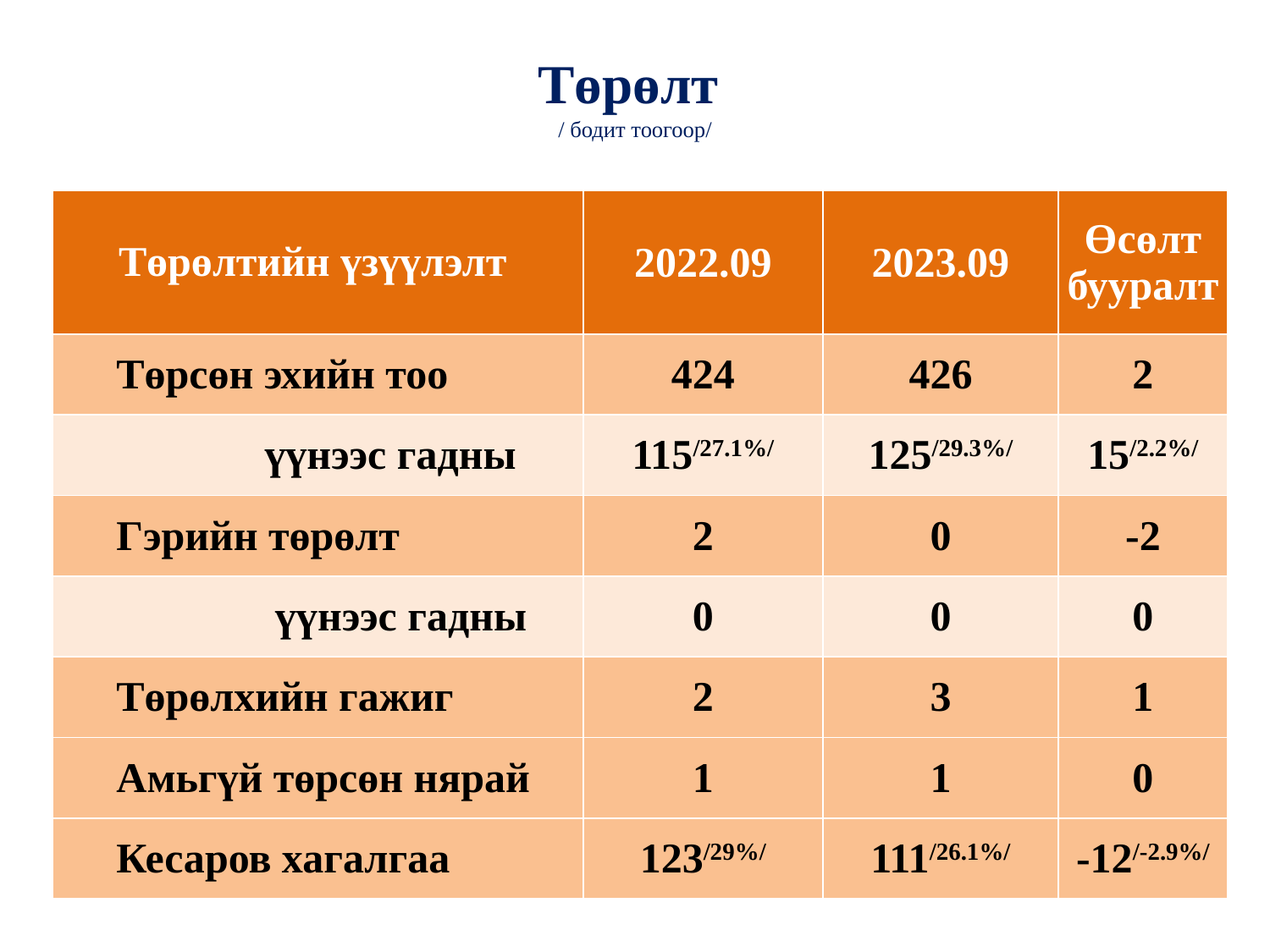

# Төрөлт / бодит тоогоор/
| Төрөлтийн үзүүлэлт | 2022.09 | 2023.09 | Өсөлт бууралт |
| --- | --- | --- | --- |
| Төрсөн эхийн тоо | 424 | 426 | 2 |
| үүнээс гадны | 115/27.1%/ | 125/29.3%/ | 15/2.2%/ |
| Гэрийн төрөлт | 2 | 0 | -2 |
| үүнээс гадны | 0 | 0 | 0 |
| Төрөлхийн гажиг | 2 | 3 | 1 |
| Амьгүй төрсөн нярай | 1 | 1 | 0 |
| Кесаров хагалгаа | 123/29%/ | 111/26.1%/ | -12/-2.9%/ |